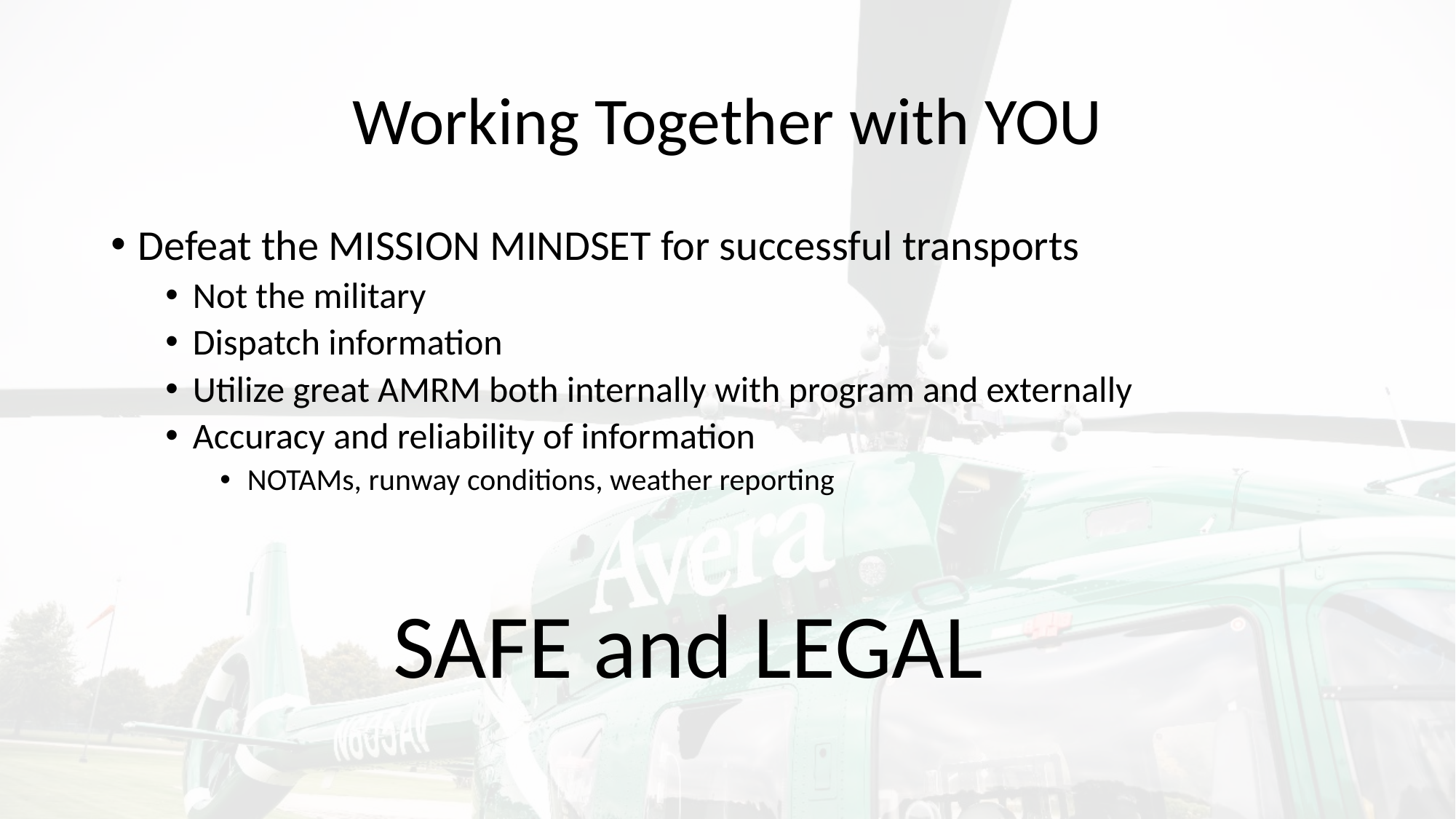

# Working Together with YOU
Defeat the MISSION MINDSET for successful transports
Not the military
Dispatch information
Utilize great AMRM both internally with program and externally
Accuracy and reliability of information
NOTAMs, runway conditions, weather reporting

SAFE and LEGAL